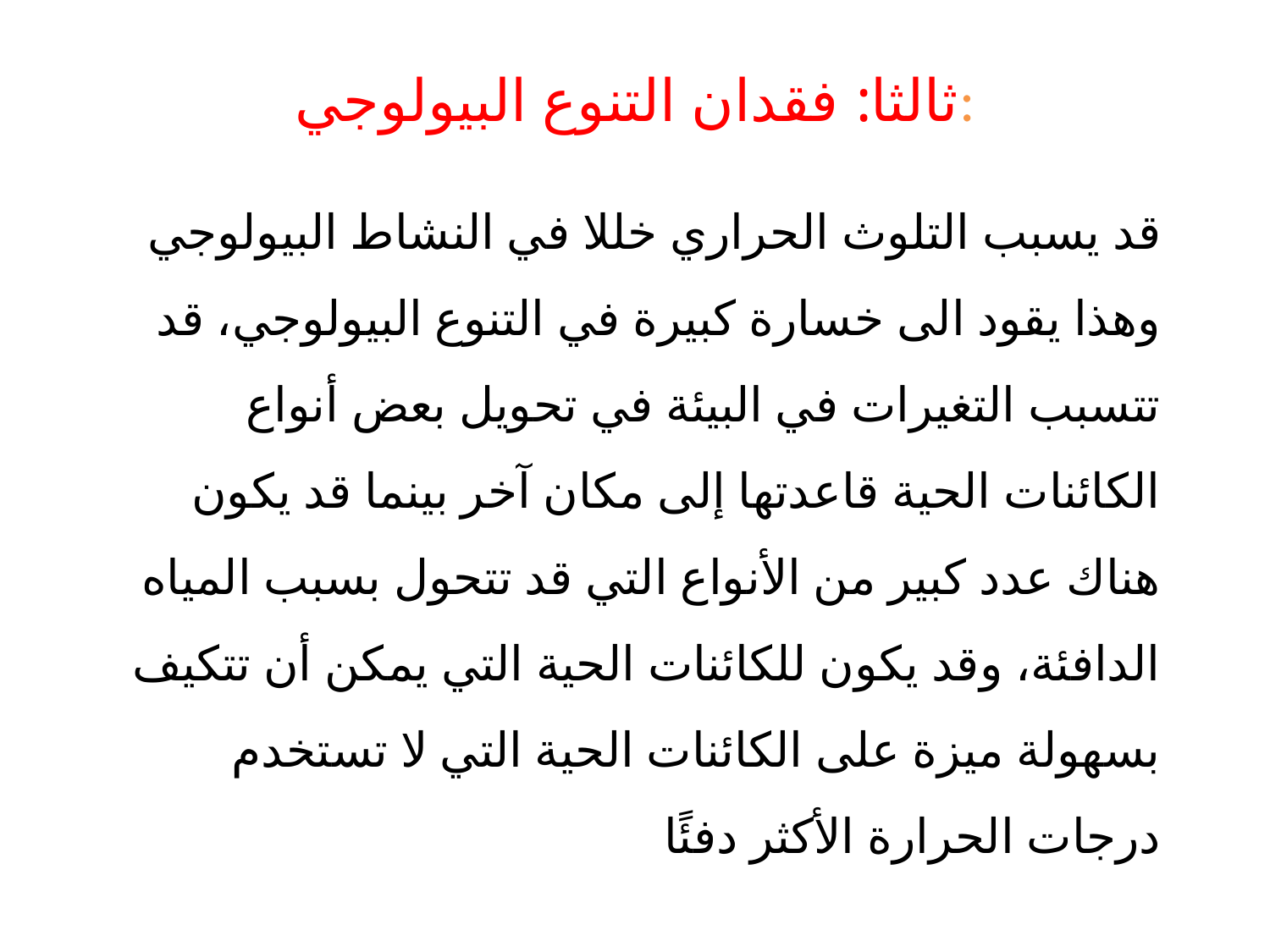

# ثالثا: فقدان التنوع البيولوجي:
 قد يسبب التلوث الحراري خللا في النشاط البيولوجي وهذا يقود الى خسارة كبيرة في التنوع البيولوجي، قد تتسبب التغيرات في البيئة في تحويل بعض أنواع الكائنات الحية قاعدتها إلى مكان آخر بينما قد يكون هناك عدد كبير من الأنواع التي قد تتحول بسبب المياه الدافئة، وقد يكون للكائنات الحية التي يمكن أن تتكيف بسهولة ميزة على الكائنات الحية التي لا تستخدم درجات الحرارة الأكثر دفئًا